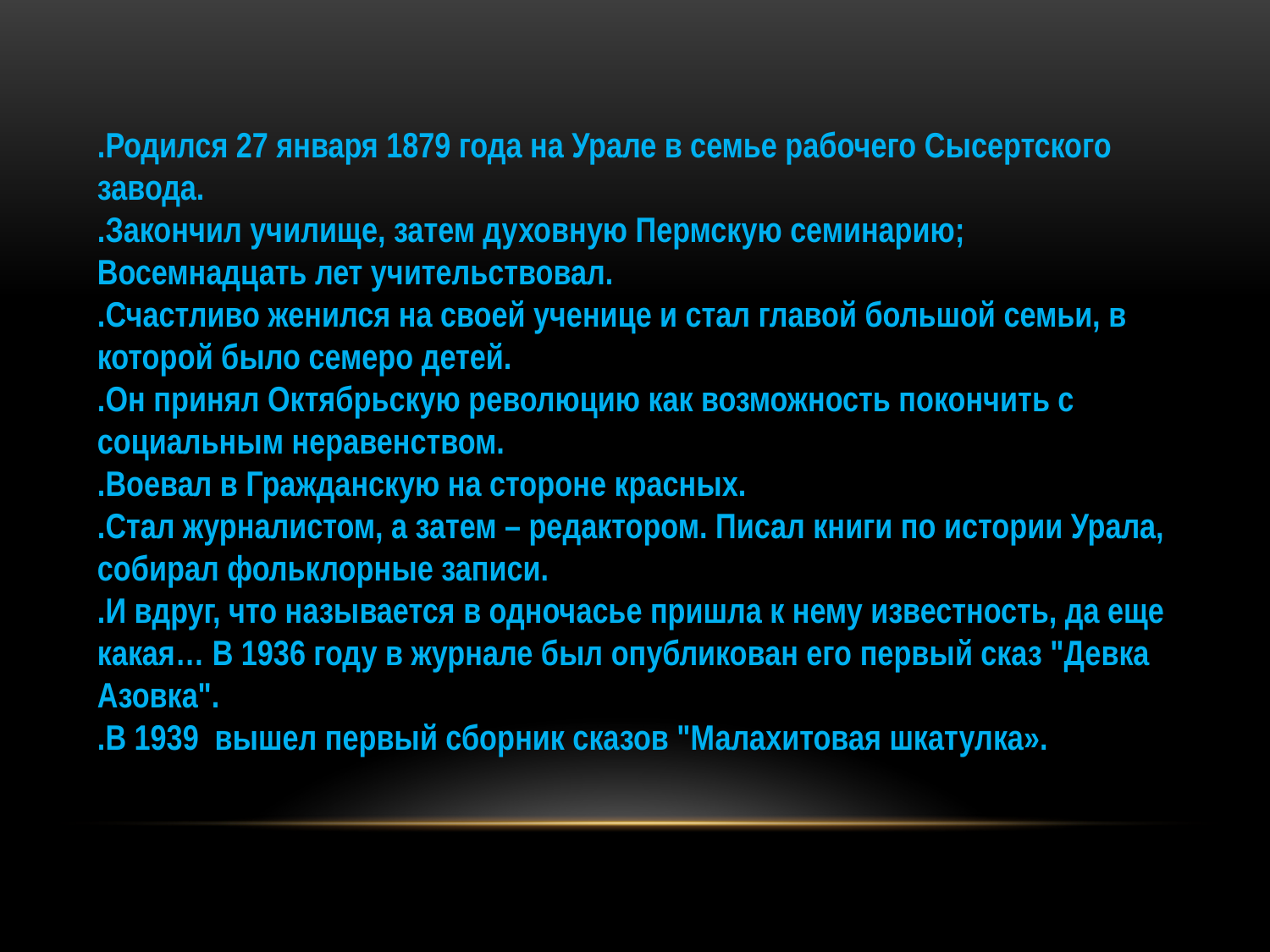

.Родился 27 января 1879 года на Урале в семье рабочего Сысертского завода.
.Закончил училище, затем духовную Пермскую семинарию;
Восемнадцать лет учительствовал.
.Счастливо женился на своей ученице и стал главой большой семьи, в которой было семеро детей.
.Он принял Октябрьскую революцию как возможность покончить с социальным неравенством.
.Воевал в Гражданскую на стороне красных.
.Стал журналистом, а затем – редактором. Писал книги по истории Урала, собирал фольклорные записи.
.И вдруг, что называется в одночасье пришла к нему известность, да еще какая… В 1936 году в журнале был опубликован его первый сказ "Девка Азовка".
.В 1939  вышел первый сборник сказов "Малахитовая шкатулка».